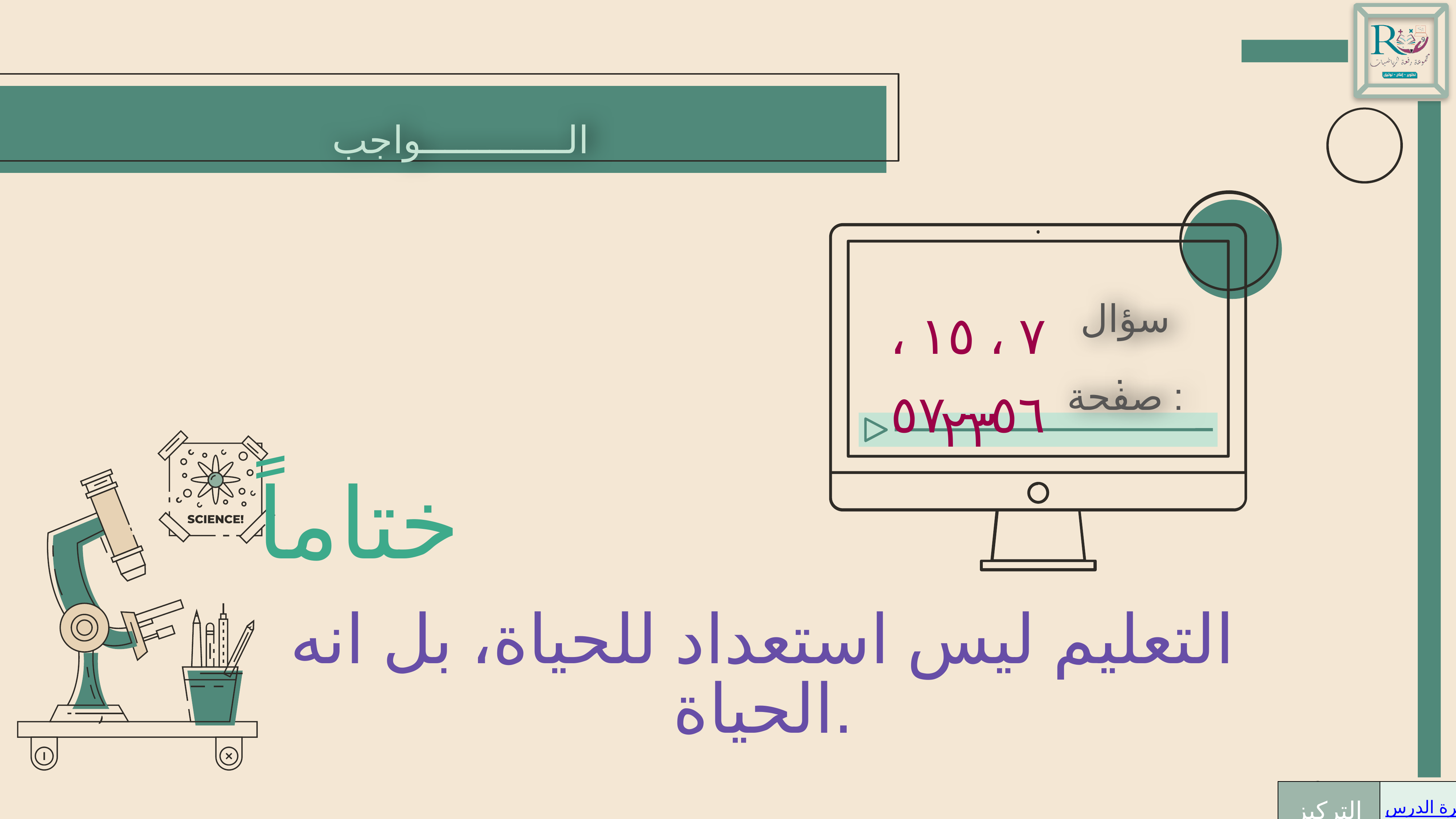

الـــــــــــــواجب

٧ ، ١٥ ، ٢٣
سؤال :
صفحة :
٥٦ - ٥٧

ختاماً
التعليم ليس استعداد للحياة، بل انه الحياة.
| التركيز | فكرة الدرس | المفردات | التدريس | استعد | أمثلة | التدريب | تأكد | مهارات عليا | التقويم | تقويم ختامي | الواجب |
| --- | --- | --- | --- | --- | --- | --- | --- | --- | --- | --- | --- |